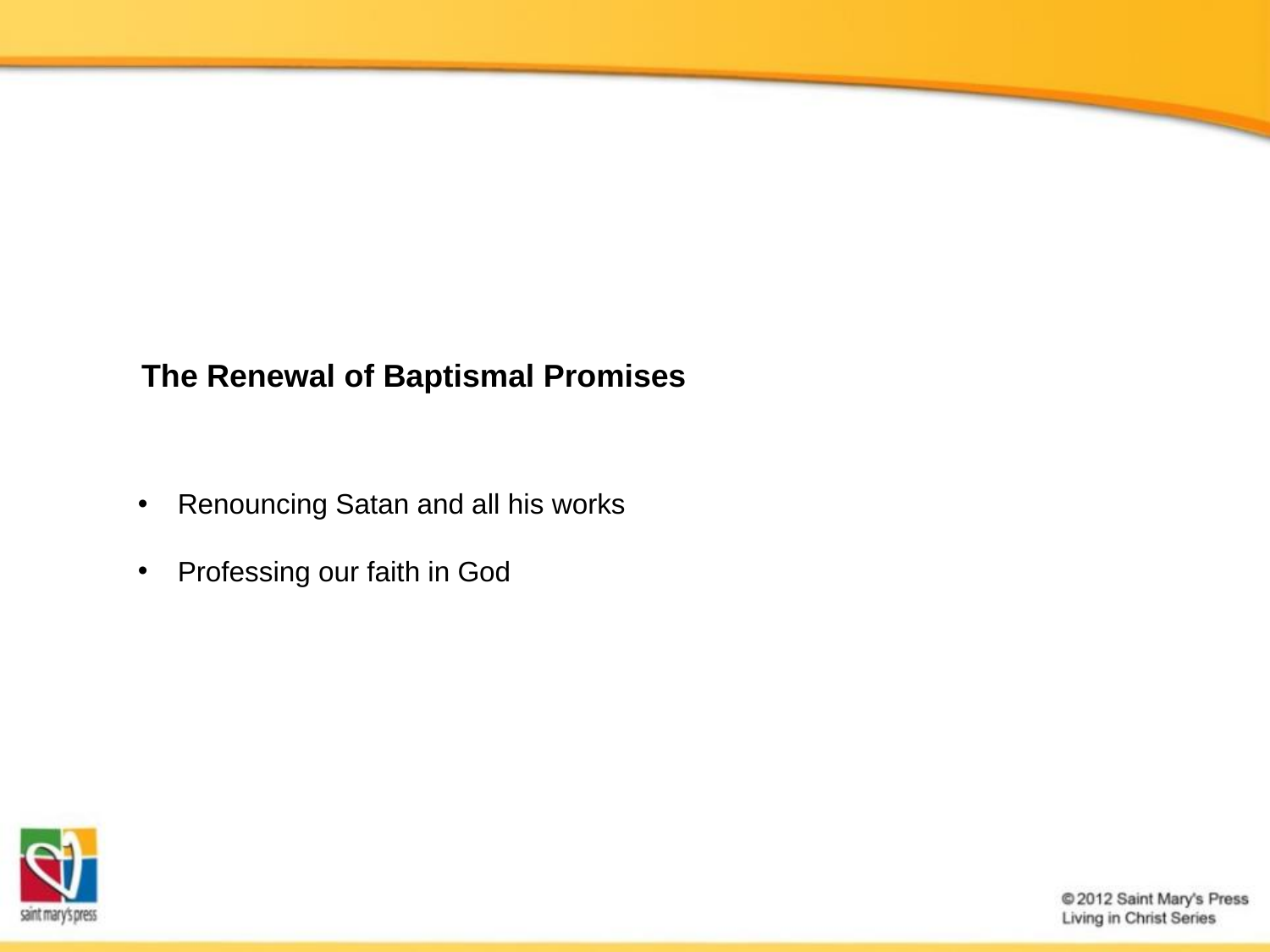

The Renewal of Baptismal Promises
Renouncing Satan and all his works

Professing our faith in God